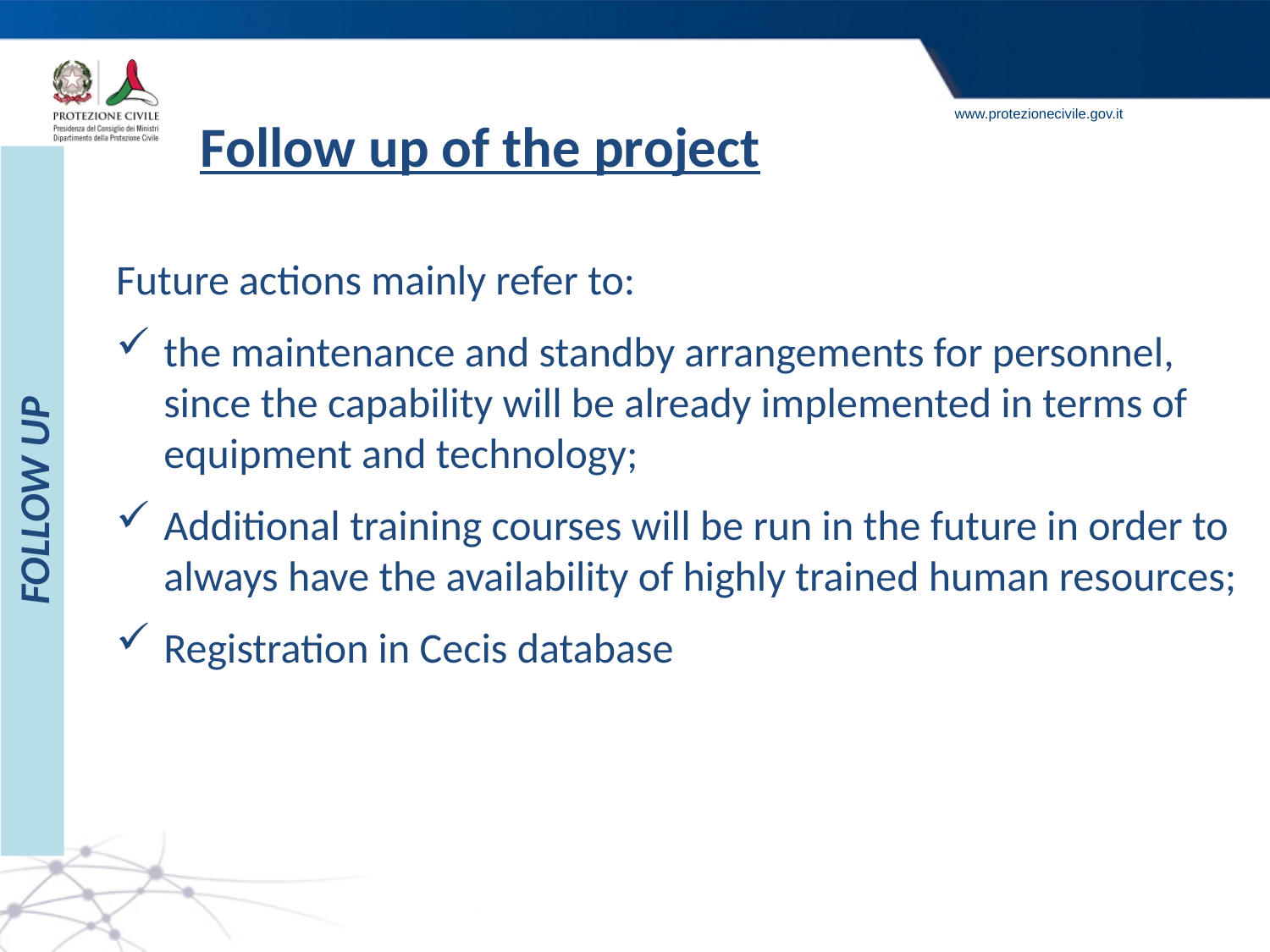

Follow up of the project
Future actions mainly refer to:
the maintenance and standby arrangements for personnel, since the capability will be already implemented in terms of equipment and technology;
Additional training courses will be run in the future in order to always have the availability of highly trained human resources;
Registration in Cecis database
FOLLOW UP